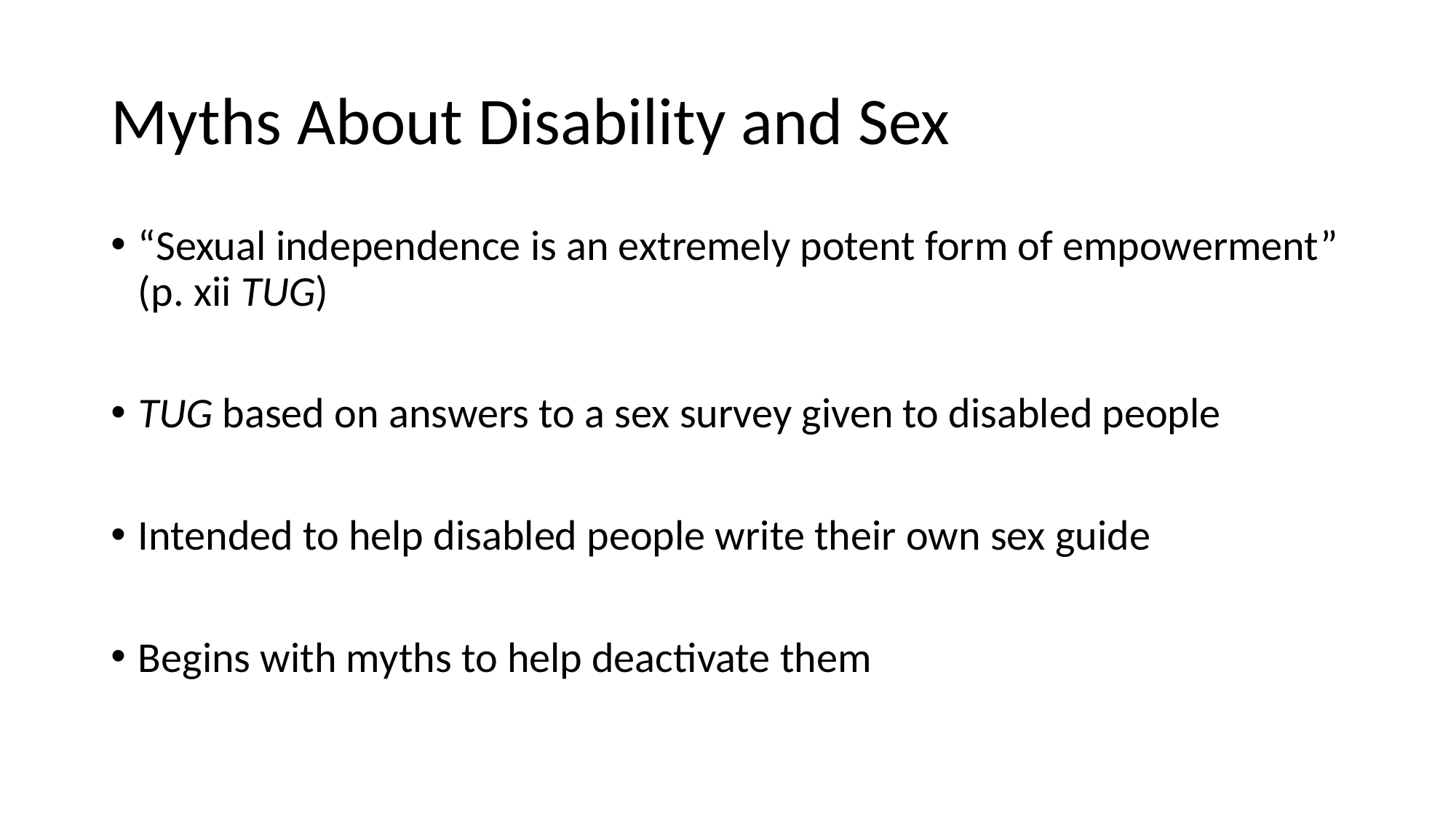

# Myths About Disability and Sex
“Sexual independence is an extremely potent form of empowerment” (p. xii TUG)

TUG based on answers to a sex survey given to disabled people

Intended to help disabled people write their own sex guide

Begins with myths to help deactivate them